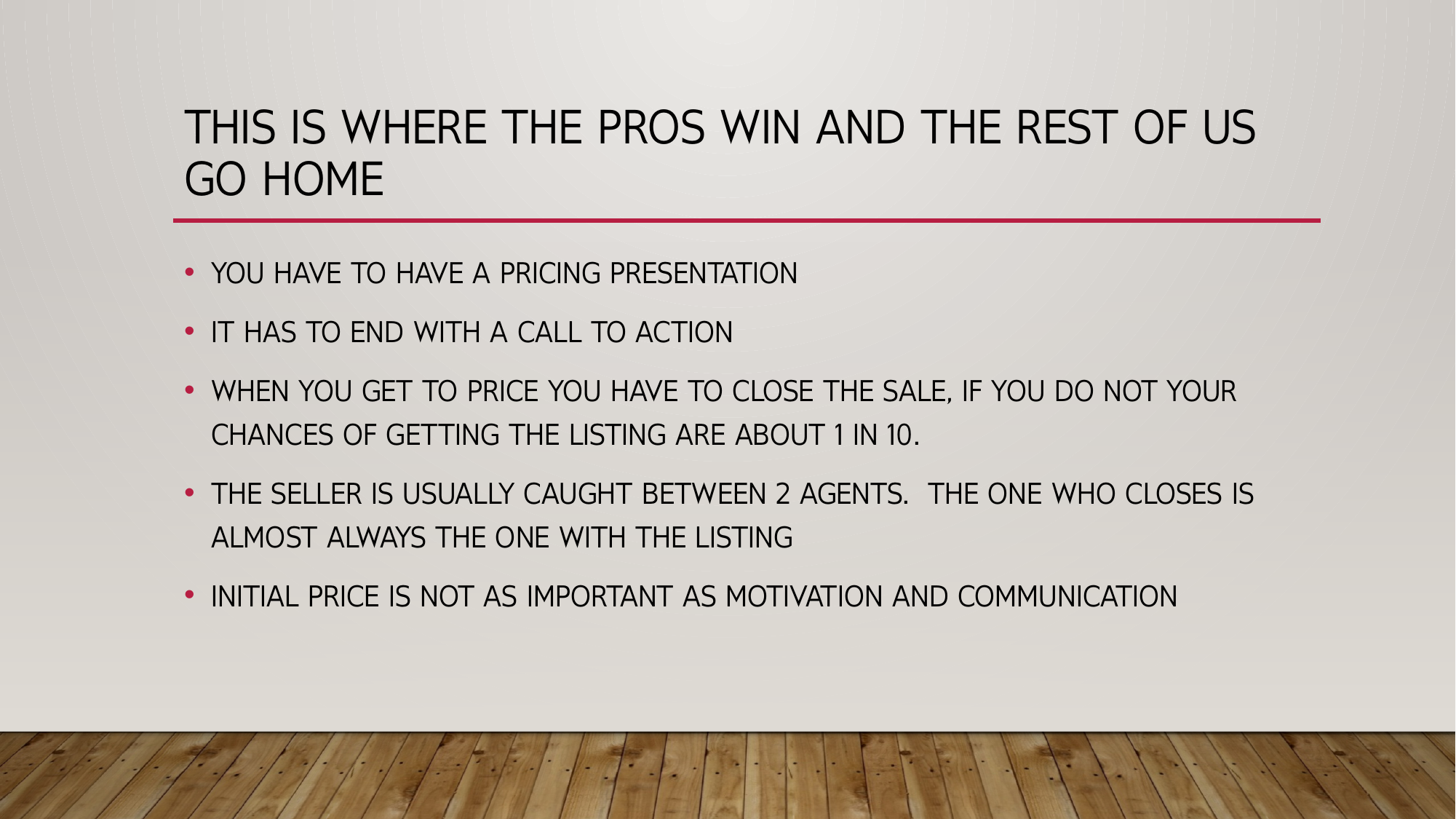

# THIS IS WHERE THE PROS WIN AND THE REST OF US GO HOME
YOU HAVE TO HAVE A PRICING PRESENTATION
IT HAS TO END WITH A CALL TO ACTION
WHEN YOU GET TO PRICE YOU HAVE TO CLOSE THE SALE, IF YOU DO NOT YOUR CHANCES OF GETTING THE LISTING ARE ABOUT 1 IN 10.
THE SELLER IS USUALLY CAUGHT BETWEEN 2 AGENTS.  THE ONE WHO CLOSES IS ALMOST ALWAYS THE ONE WITH THE LISTING
INITIAL PRICE IS NOT AS IMPORTANT AS MOTIVATION AND COMMUNICATION